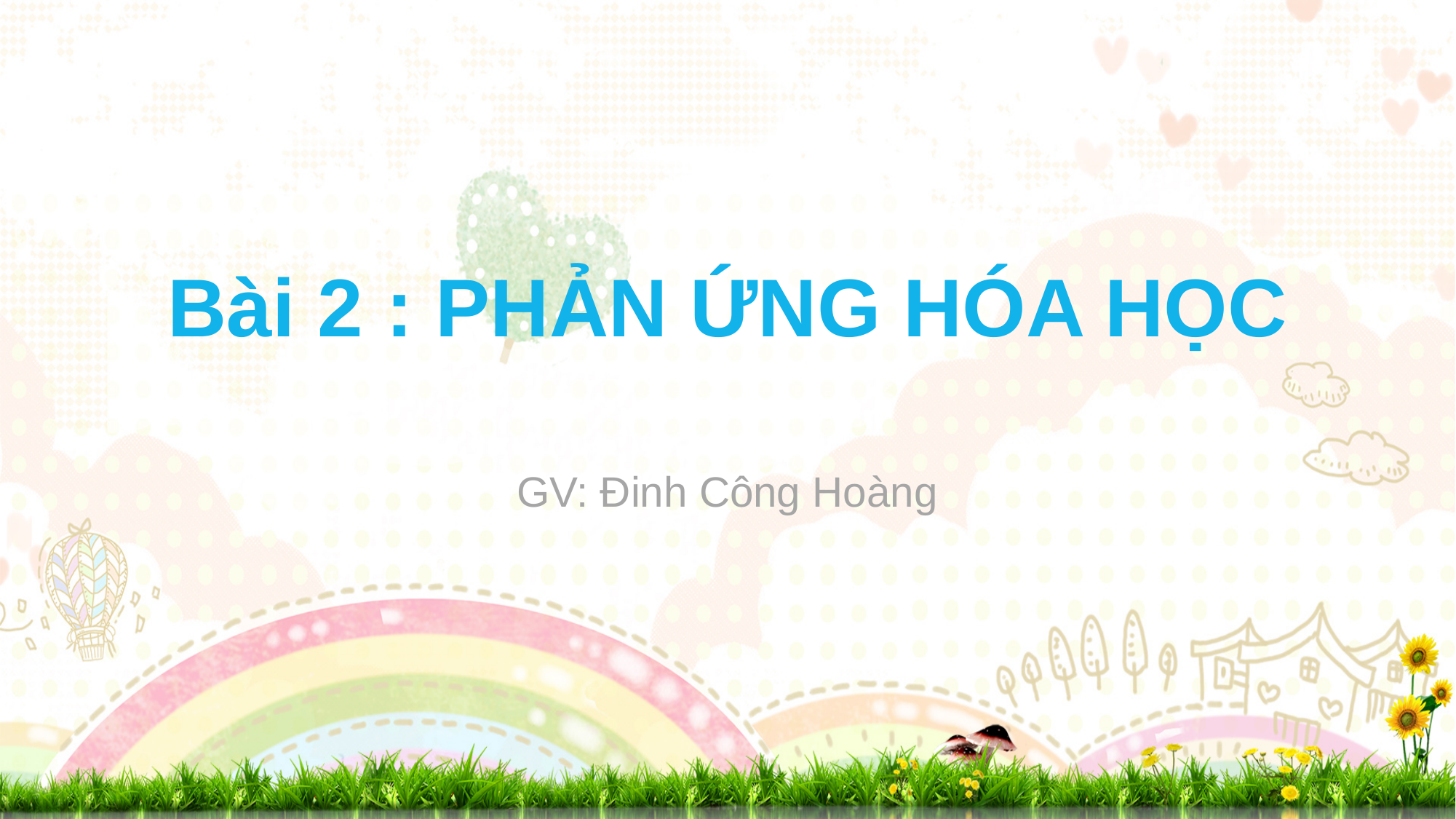

Bài 2 : PHẢN ỨNG HÓA HỌC
GV: Đinh Công Hoàng